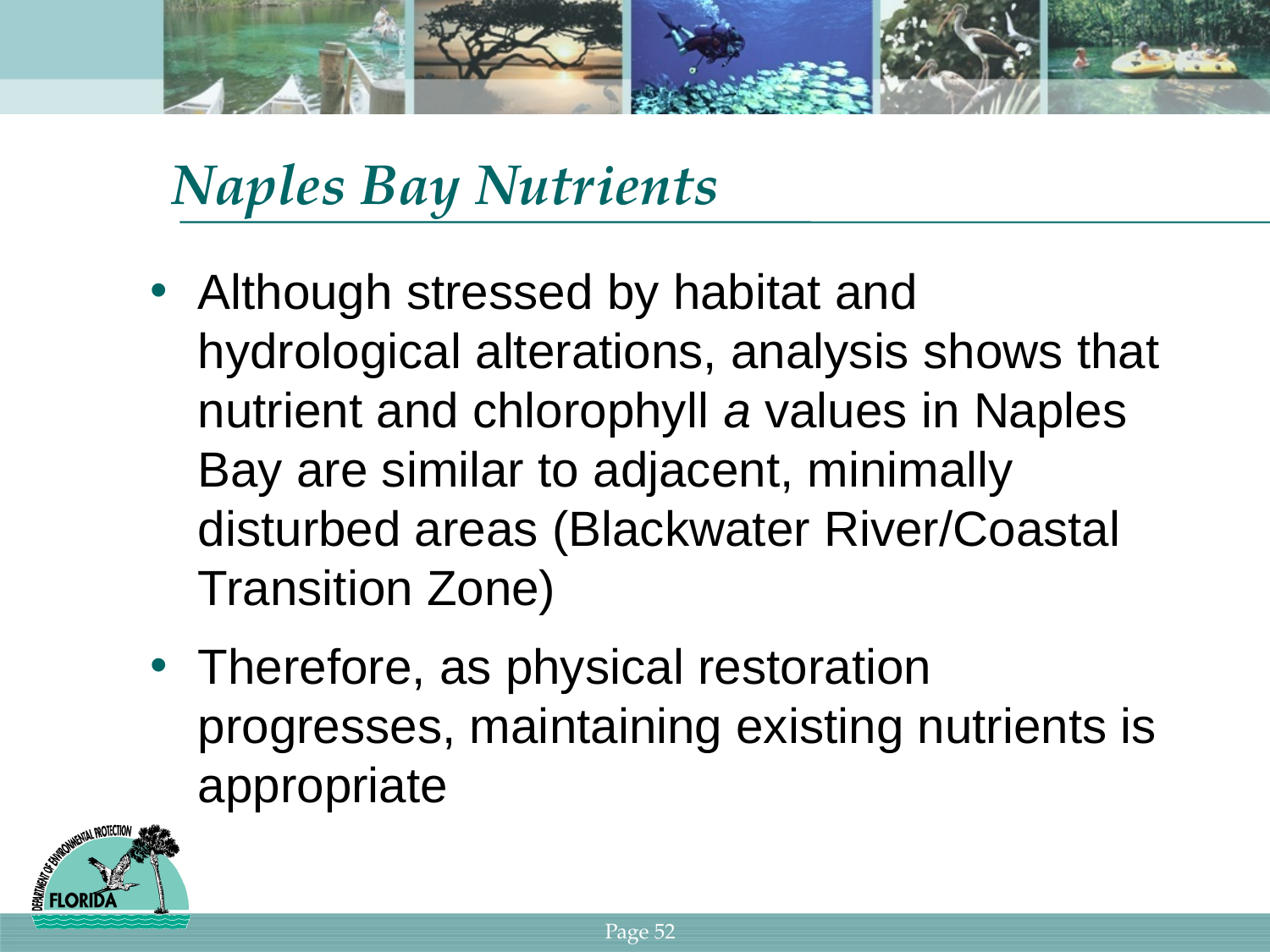

# Naples Bay Nutrients
Although stressed by habitat and hydrological alterations, analysis shows that nutrient and chlorophyll a values in Naples Bay are similar to adjacent, minimally disturbed areas (Blackwater River/Coastal Transition Zone)
Therefore, as physical restoration progresses, maintaining existing nutrients is appropriate